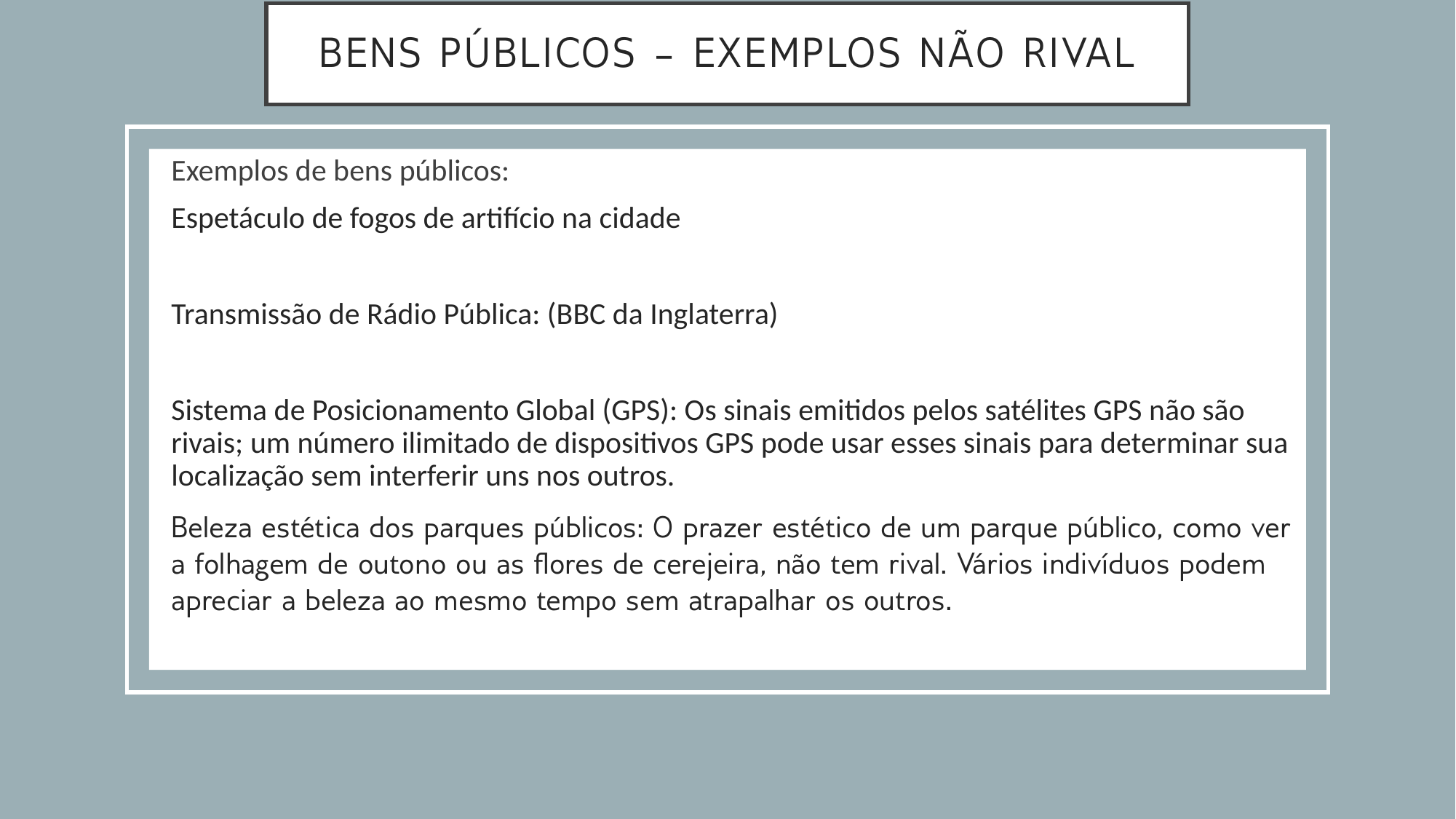

# Bens públicos – exemplos não rival

Exemplos de bens públicos:
Espetáculo de fogos de artifício na cidade

Transmissão de Rádio Pública: (BBC da Inglaterra)

Sistema de Posicionamento Global (GPS): Os sinais emitidos pelos satélites GPS não são rivais; um número ilimitado de dispositivos GPS pode usar esses sinais para determinar sua localização sem interferir uns nos outros.
Beleza estética dos parques públicos: O prazer estético de um parque público, como ver a folhagem de outono ou as flores de cerejeira, não tem rival. Vários indivíduos podem apreciar a beleza ao mesmo tempo sem atrapalhar os outros.